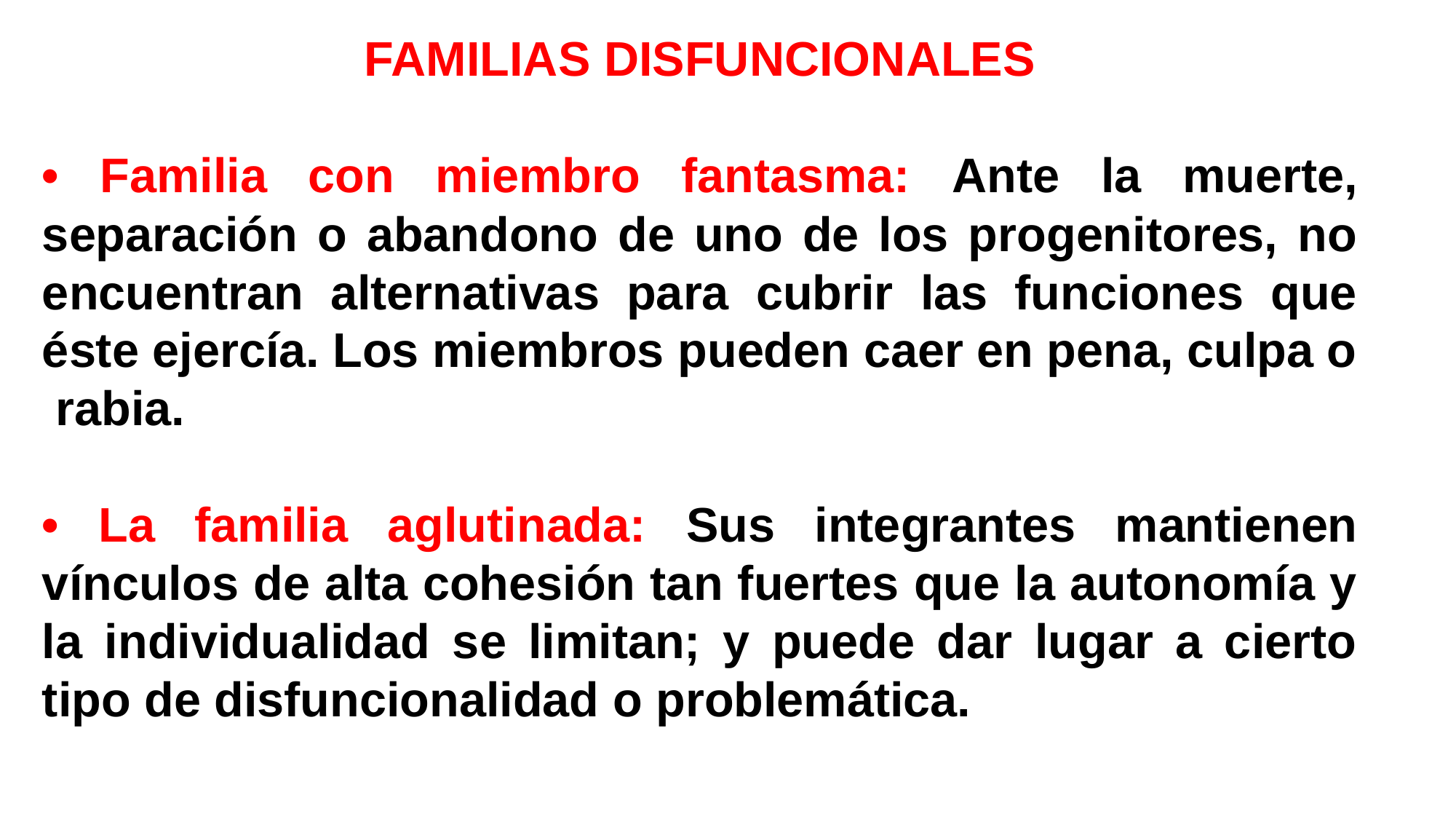

FAMILIAS DISFUNCIONALES

• Familia con miembro fantasma: Ante la muerte, separación o abandono de uno de los progenitores, no encuentran alternativas para cubrir las funciones que éste ejercía. Los miembros pueden caer en pena, culpa o  rabia.

• La familia aglutinada: Sus integrantes mantienen vínculos de alta cohesión tan fuertes que la autonomía y la individualidad se limitan; y puede dar lugar a cierto tipo de disfuncionalidad o problemática.